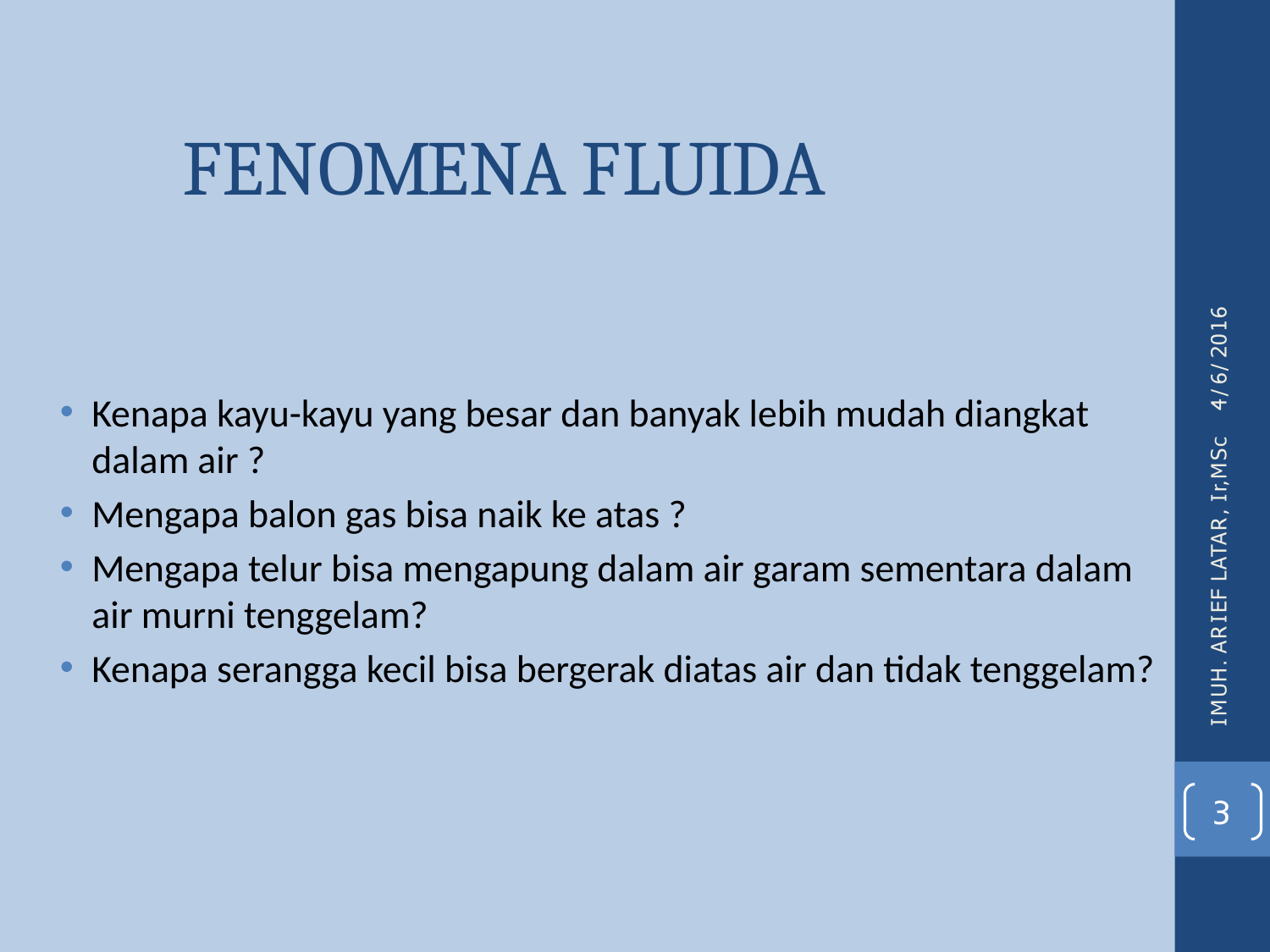

# FENOMENA FLUIDA
4/6/2016
Kenapa kayu-kayu yang besar dan banyak lebih mudah diangkat dalam air ?
Mengapa balon gas bisa naik ke atas ?
Mengapa telur bisa mengapung dalam air garam sementara dalam air murni tenggelam?
Kenapa serangga kecil bisa bergerak diatas air dan tidak tenggelam?
IMUH. ARIEF LATAR, Ir,MSc
3